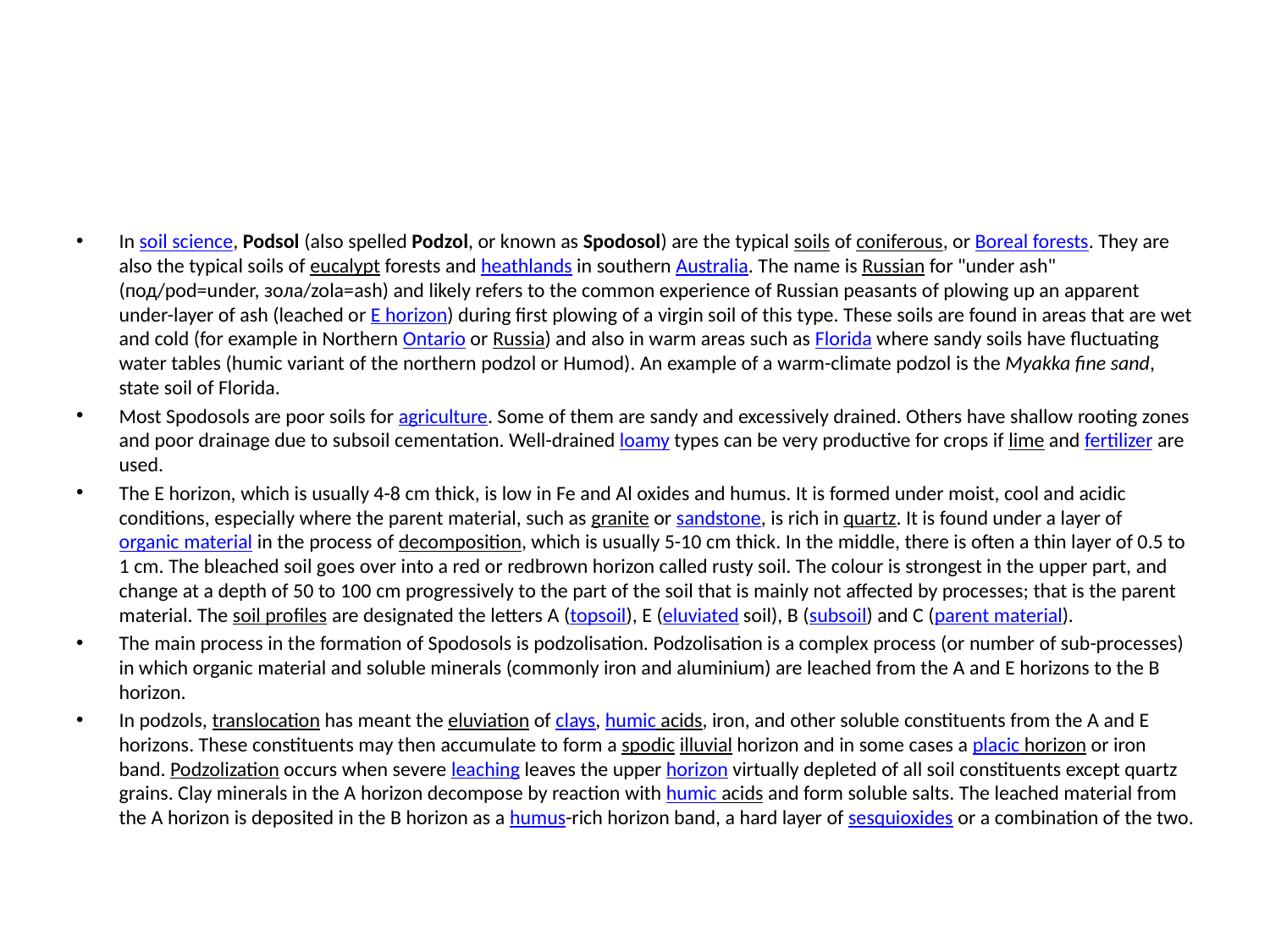

#
In soil science, Podsol (also spelled Podzol, or known as Spodosol) are the typical soils of coniferous, or Boreal forests. They are also the typical soils of eucalypt forests and heathlands in southern Australia. The name is Russian for "under ash" (под/pod=under, зола/zola=ash) and likely refers to the common experience of Russian peasants of plowing up an apparent under-layer of ash (leached or E horizon) during first plowing of a virgin soil of this type. These soils are found in areas that are wet and cold (for example in Northern Ontario or Russia) and also in warm areas such as Florida where sandy soils have fluctuating water tables (humic variant of the northern podzol or Humod). An example of a warm-climate podzol is the Myakka fine sand, state soil of Florida.
Most Spodosols are poor soils for agriculture. Some of them are sandy and excessively drained. Others have shallow rooting zones and poor drainage due to subsoil cementation. Well-drained loamy types can be very productive for crops if lime and fertilizer are used.
The E horizon, which is usually 4-8 cm thick, is low in Fe and Al oxides and humus. It is formed under moist, cool and acidic conditions, especially where the parent material, such as granite or sandstone, is rich in quartz. It is found under a layer of organic material in the process of decomposition, which is usually 5-10 cm thick. In the middle, there is often a thin layer of 0.5 to 1 cm. The bleached soil goes over into a red or redbrown horizon called rusty soil. The colour is strongest in the upper part, and change at a depth of 50 to 100 cm progressively to the part of the soil that is mainly not affected by processes; that is the parent material. The soil profiles are designated the letters A (topsoil), E (eluviated soil), B (subsoil) and C (parent material).
The main process in the formation of Spodosols is podzolisation. Podzolisation is a complex process (or number of sub-processes) in which organic material and soluble minerals (commonly iron and aluminium) are leached from the A and E horizons to the B horizon.
In podzols, translocation has meant the eluviation of clays, humic acids, iron, and other soluble constituents from the A and E horizons. These constituents may then accumulate to form a spodic illuvial horizon and in some cases a placic horizon or iron band. Podzolization occurs when severe leaching leaves the upper horizon virtually depleted of all soil constituents except quartz grains. Clay minerals in the A horizon decompose by reaction with humic acids and form soluble salts. The leached material from the A horizon is deposited in the B horizon as a humus-rich horizon band, a hard layer of sesquioxides or a combination of the two.